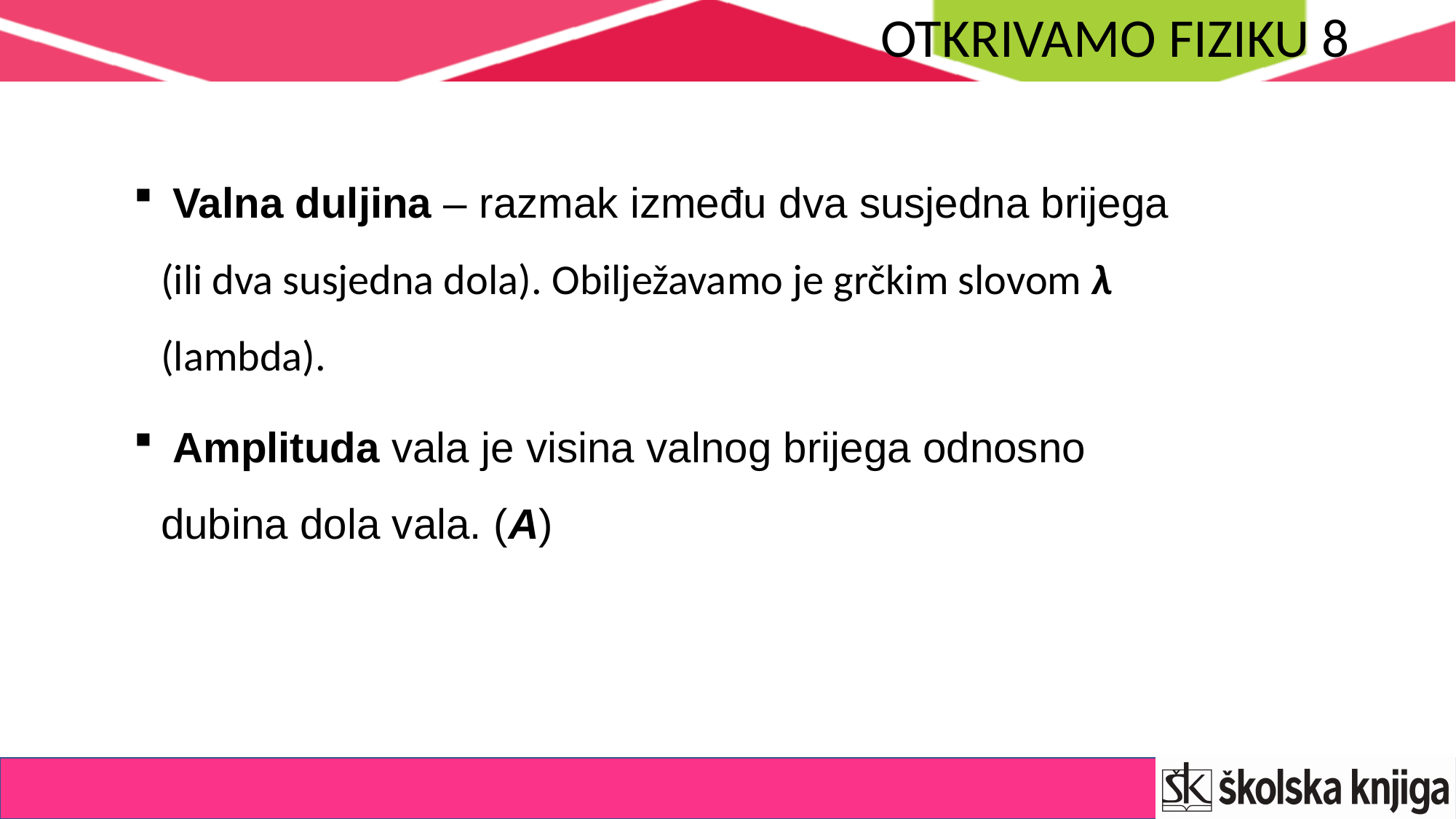

Valna duljina – razmak između dva susjedna brijega  (ili dva susjedna dola). Obilježavamo je grčkim slovom λ (lambda).
 Amplituda vala je visina valnog brijega odnosno dubina dola vala. (A)